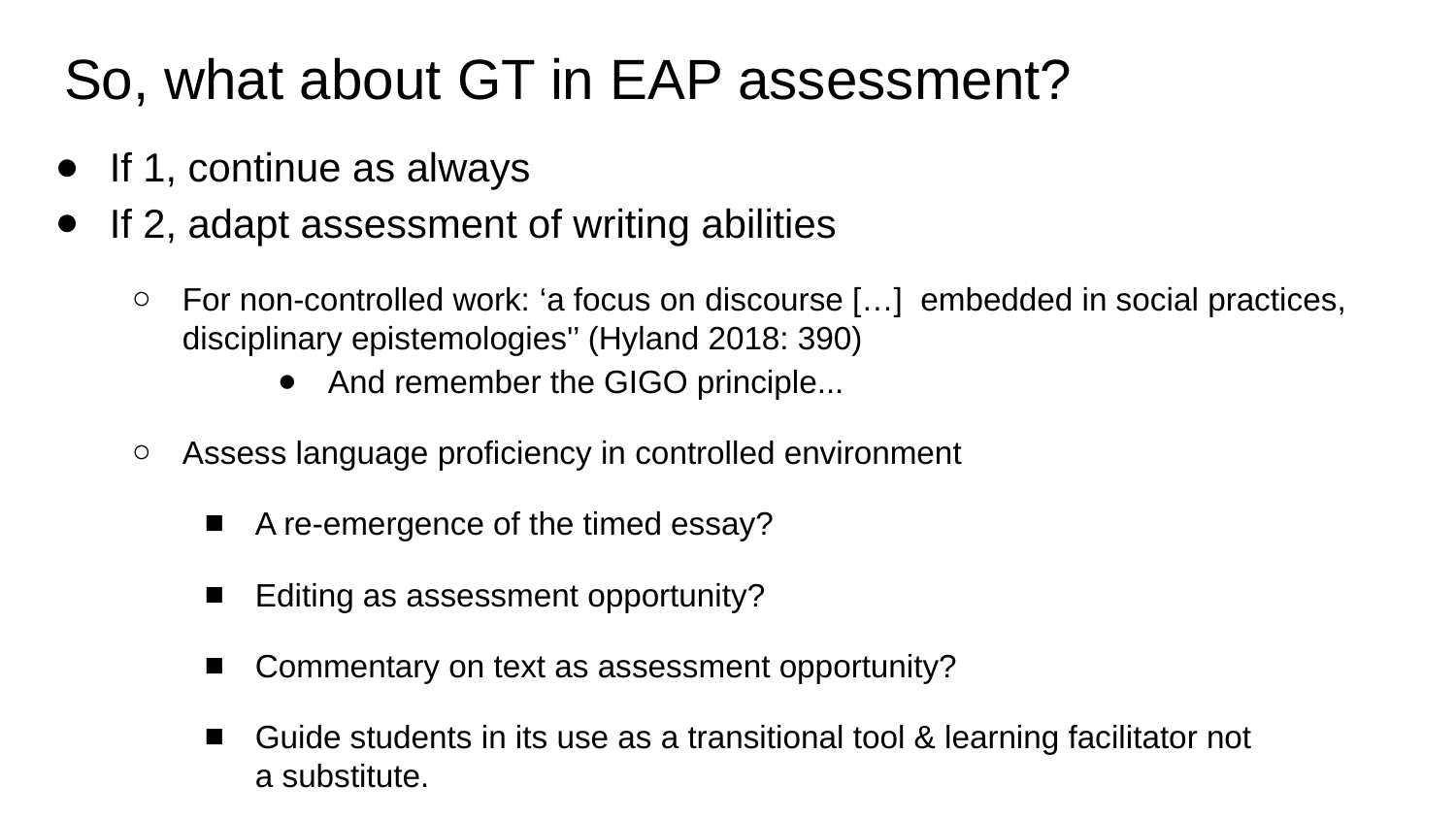

# So, what about GT in EAP assessment?
If 1, continue as always
If 2, adapt assessment of writing abilities
For non-controlled work: ‘a focus on discourse […]  embedded in social practices, disciplinary epistemologies'’ (Hyland 2018: 390)
And remember the GIGO principle...
Assess language proficiency in controlled environment
A re-emergence of the timed essay?
Editing as assessment opportunity?
Commentary on text as assessment opportunity?
Guide students in its use as a transitional tool & learning facilitator not a substitute.